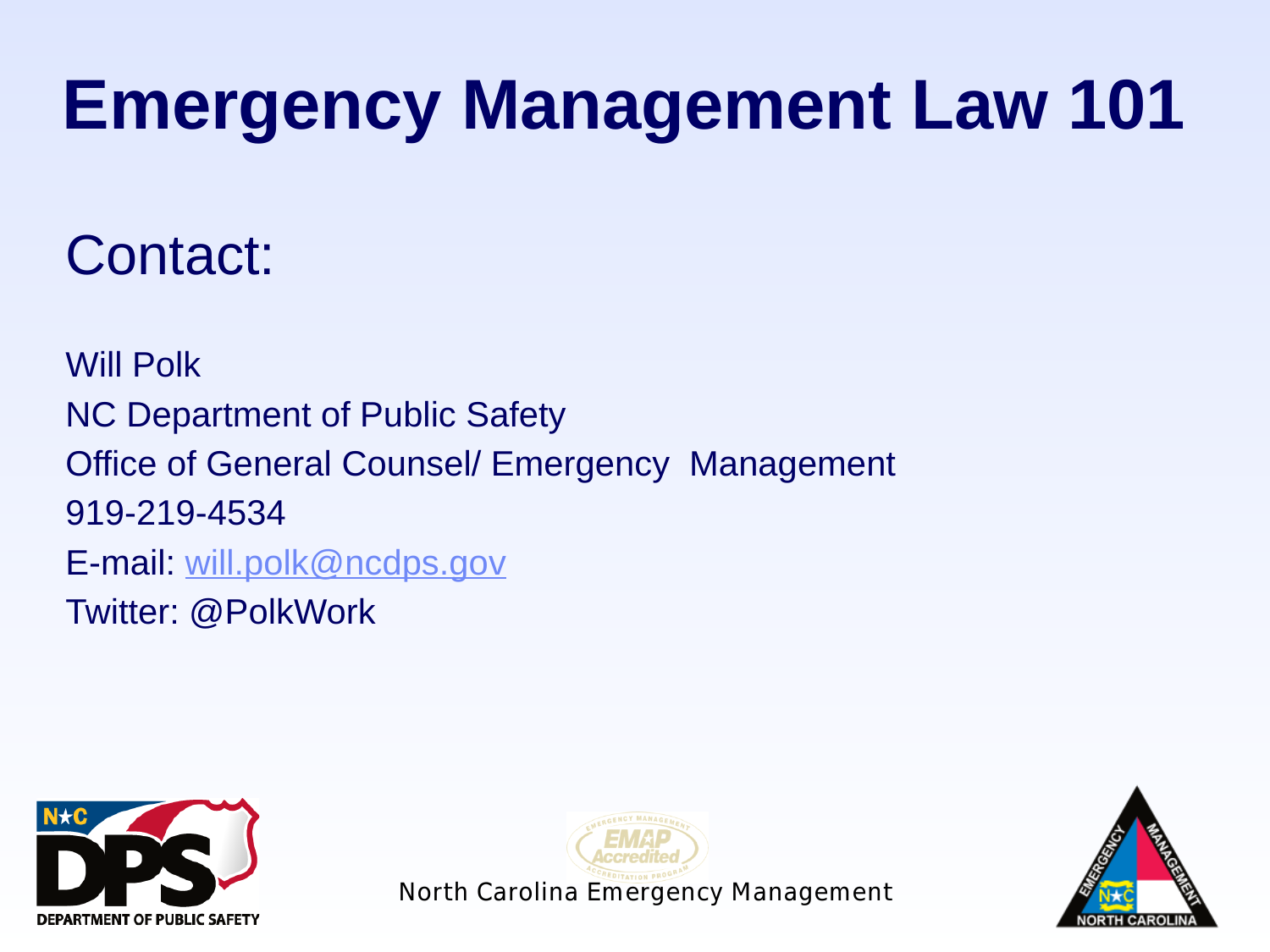

# Emergency Management Law 101
Contact:

Will Polk
NC Department of Public Safety
Office of General Counsel/ Emergency  Management
919-219-4534
E-mail: will.polk@ncdps.gov
Twitter: @PolkWork